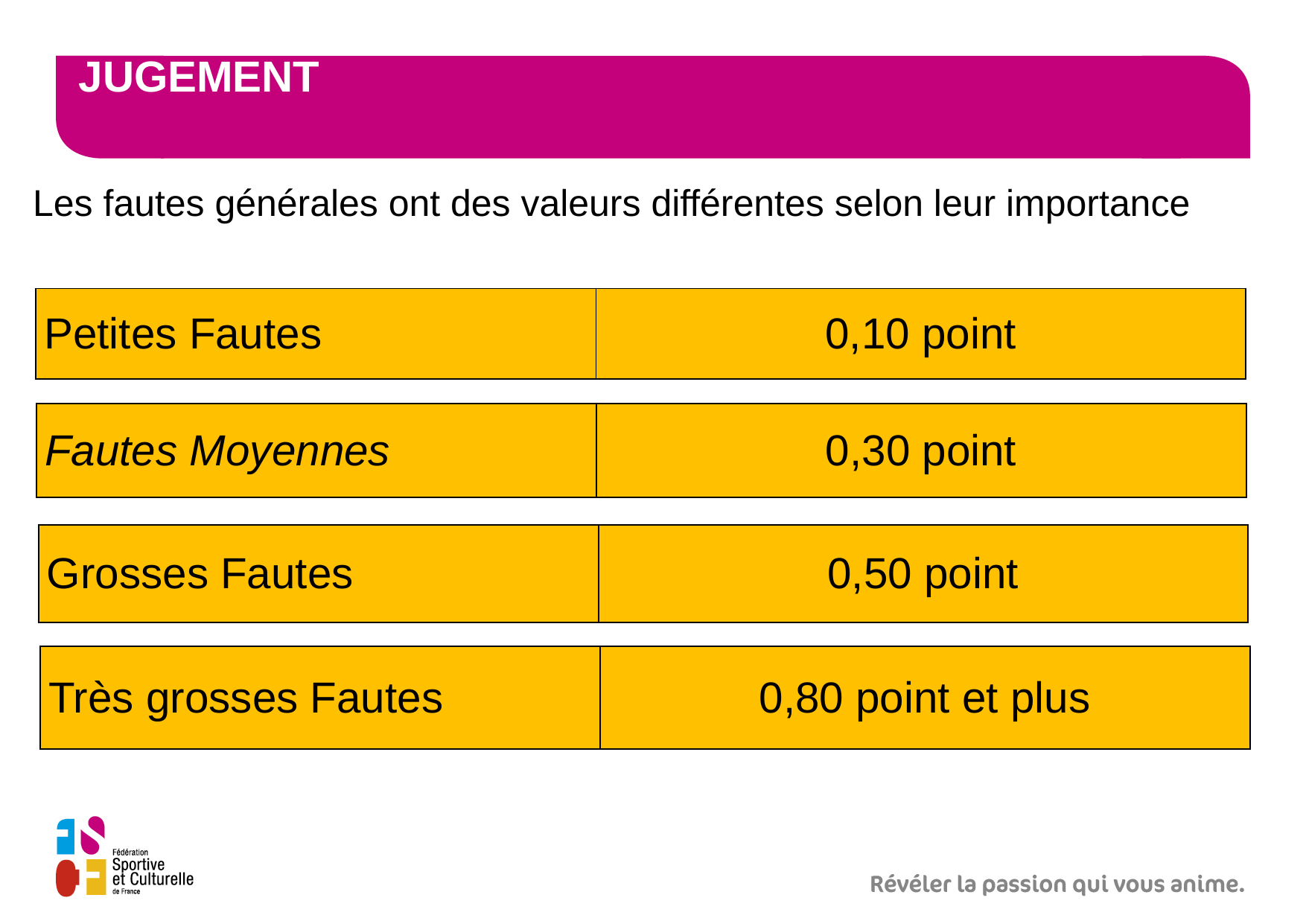

# Jugement
Les fautes générales ont des valeurs différentes selon leur importance

| Petites Fautes | 0,10 point |
| --- | --- |
| Fautes Moyennes | 0,30 point |
| --- | --- |
| Grosses Fautes | 0,50 point |
| --- | --- |
| Très grosses Fautes | 0,80 point et plus |
| --- | --- |